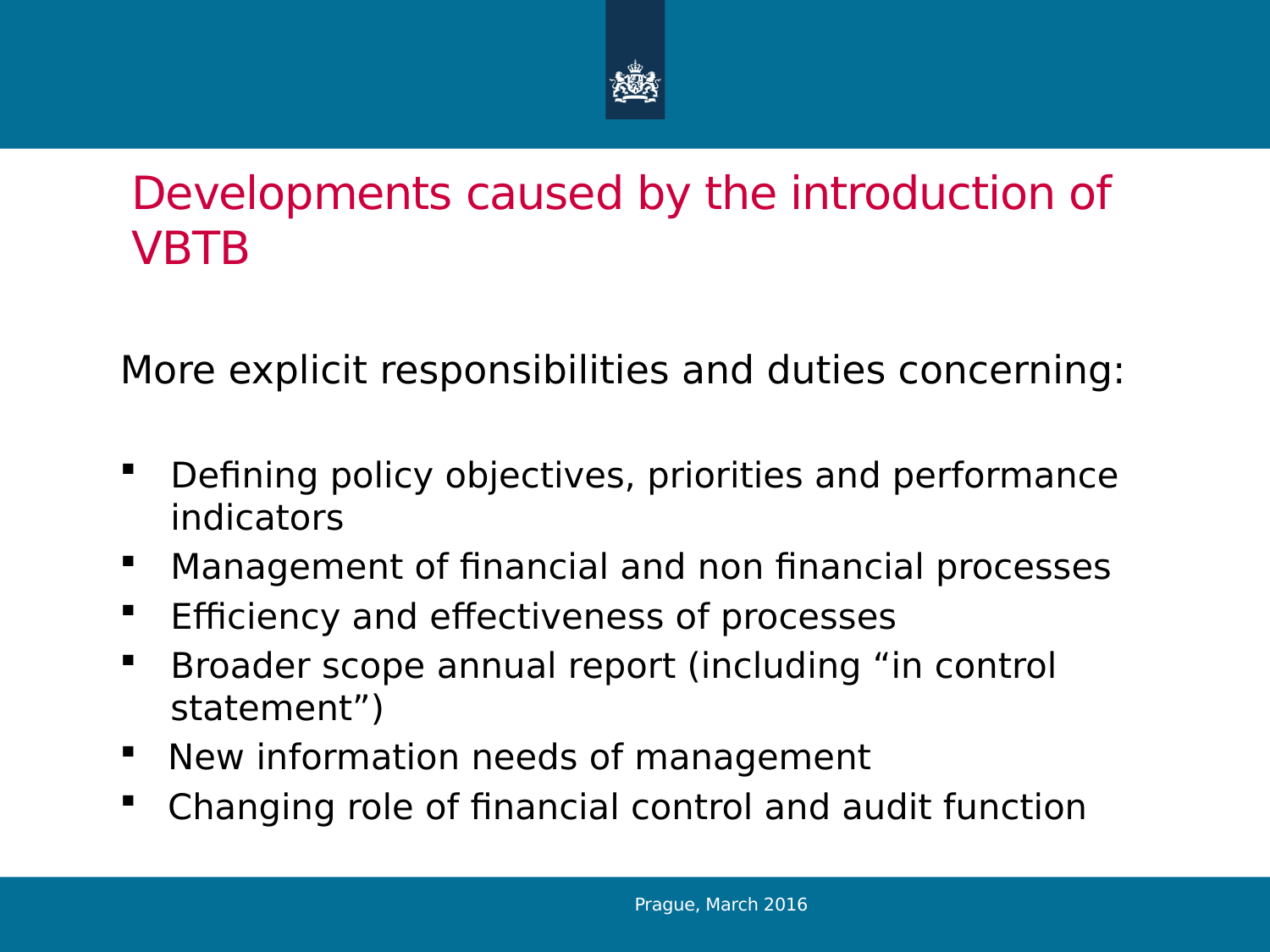

# Developments caused by the introduction of VBTB
More explicit responsibilities and duties concerning:

Defining policy objectives, priorities and performance indicators
Management of financial and non financial processes
Efficiency and effectiveness of processes
Broader scope annual report (including “in control statement”)
New information needs of management
Changing role of financial control and audit function

Prague, March 2016